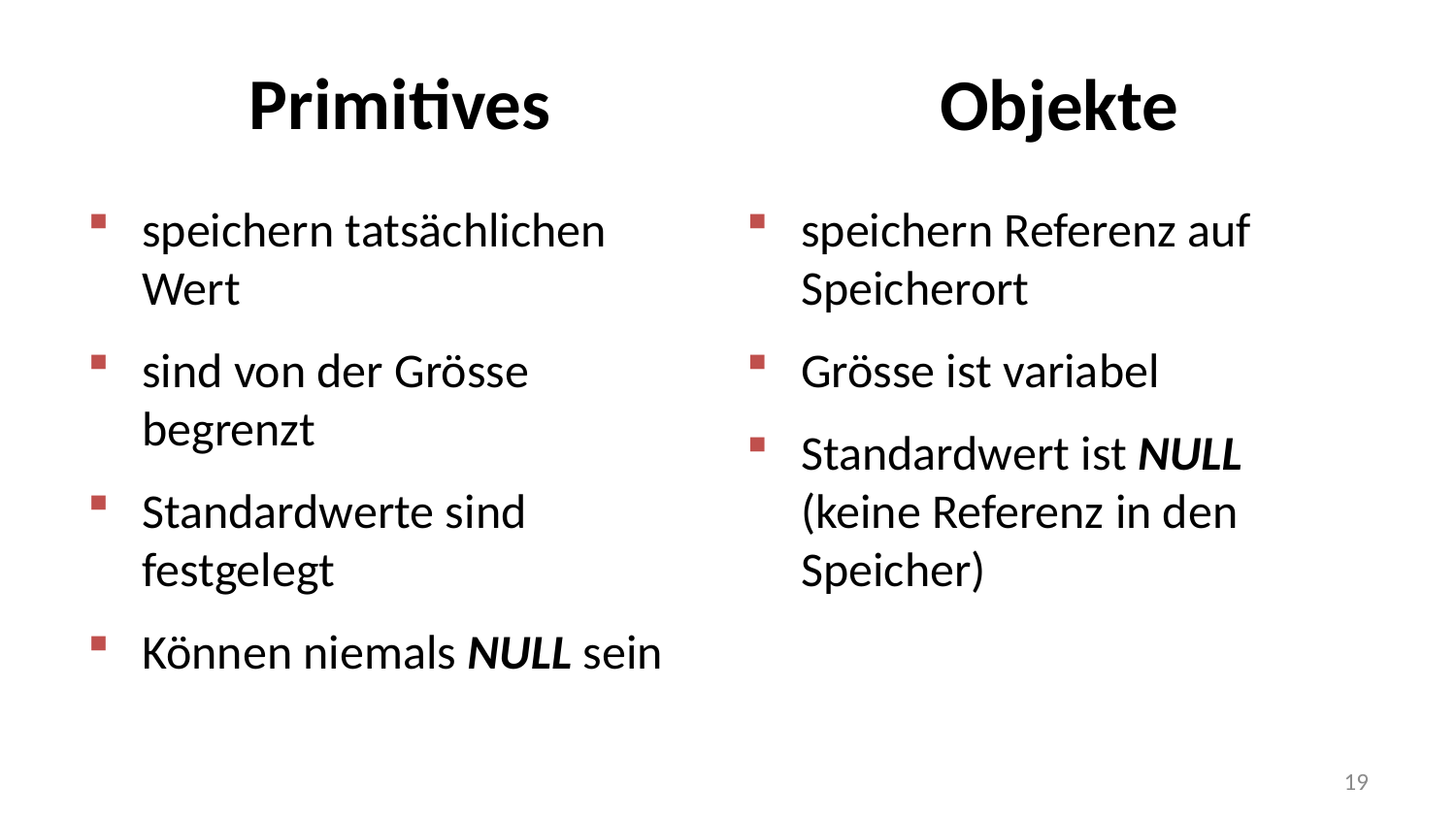

# Primitives
Objekte
speichern tatsächlichen Wert
sind von der Grösse begrenzt
Standardwerte sind festgelegt
Können niemals NULL sein
speichern Referenz auf Speicherort
Grösse ist variabel
Standardwert ist NULL (keine Referenz in den Speicher)

19